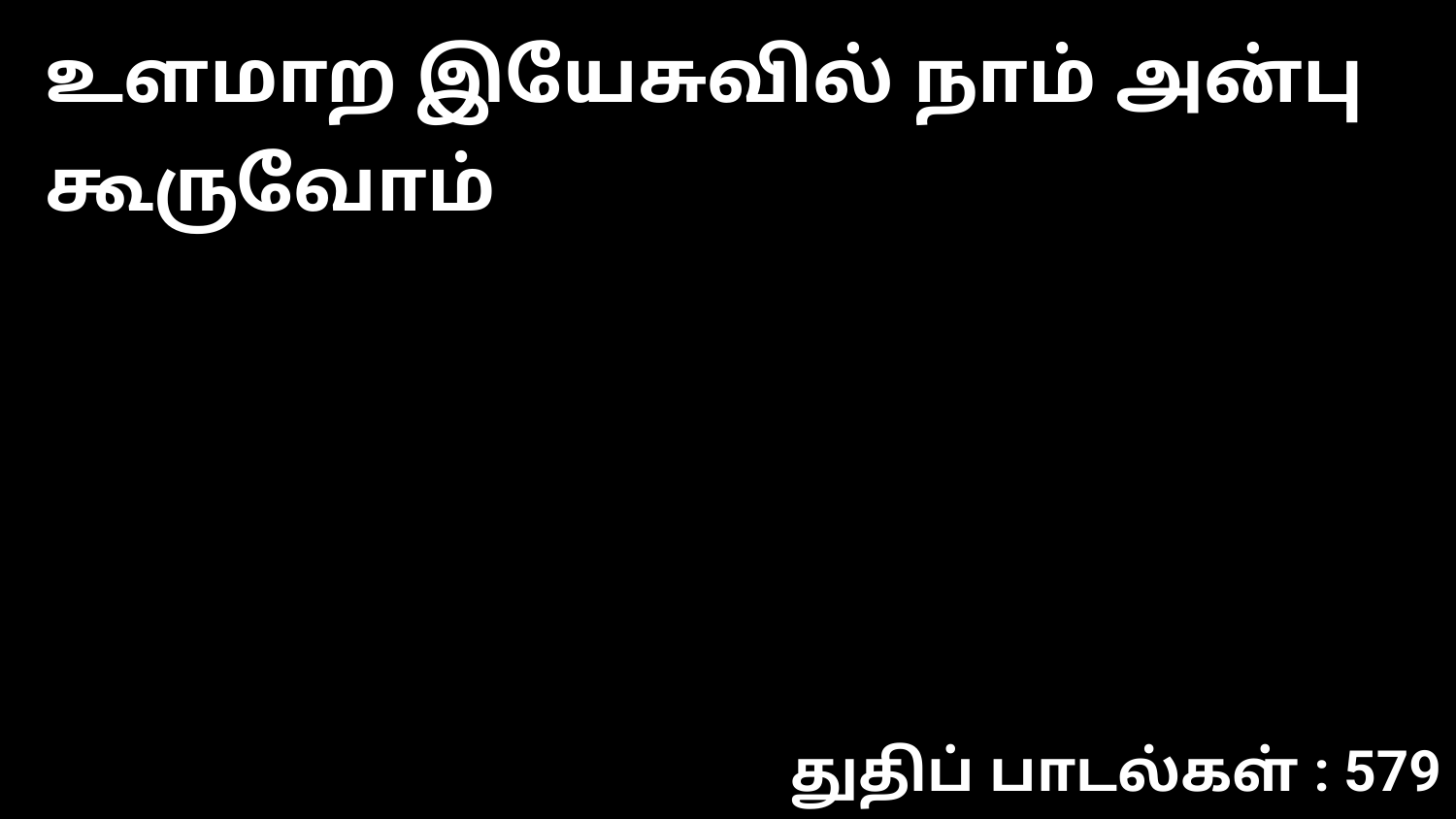

உளமாற இயேசுவில் நாம் அன்பு கூருவோம்
துதிப் பாடல்கள் : 579